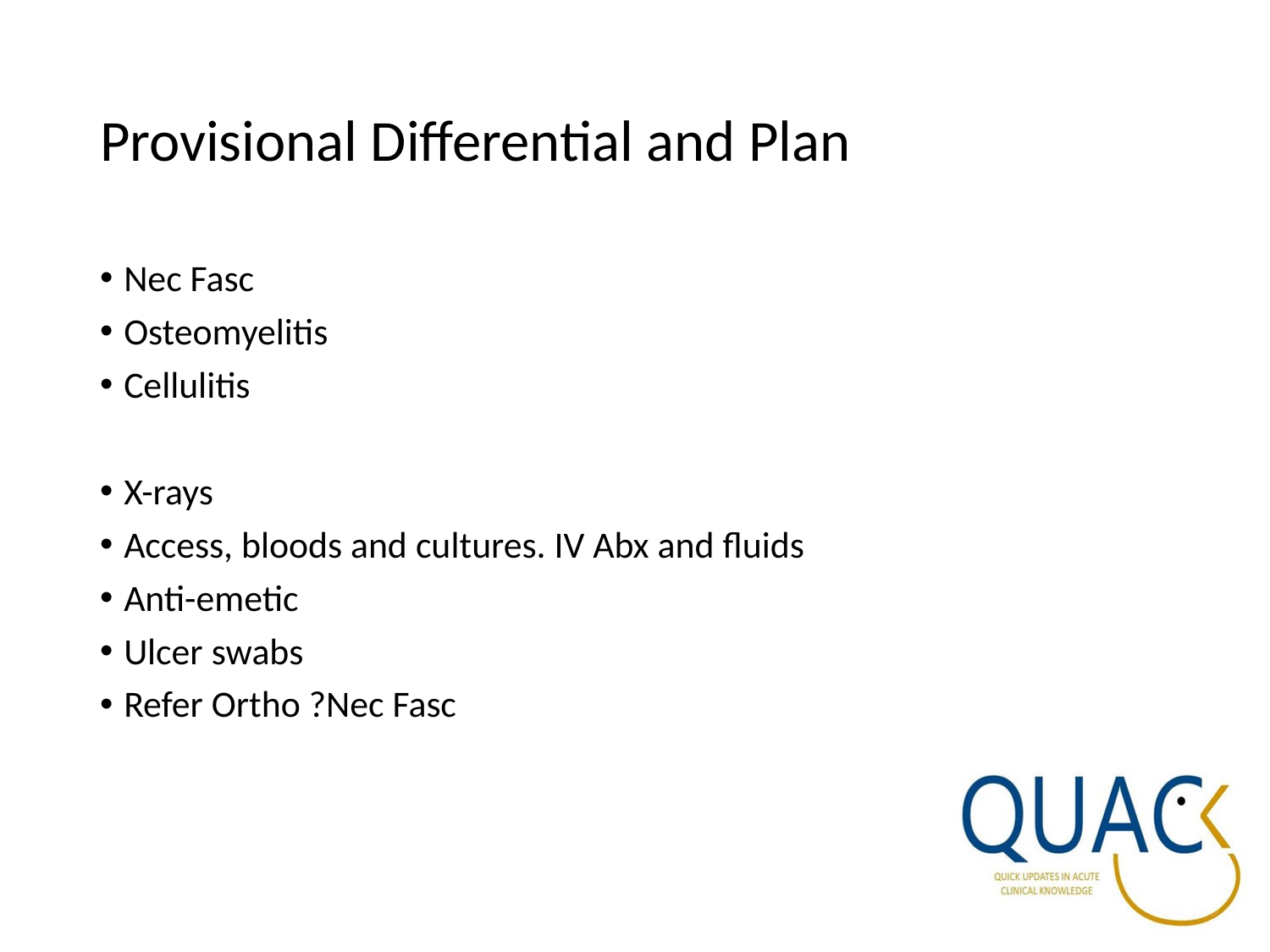

# Provisional Differential and Plan
Nec Fasc
Osteomyelitis
Cellulitis

X-rays
Access, bloods and cultures. IV Abx and fluids
Anti-emetic
Ulcer swabs
Refer Ortho ?Nec Fasc